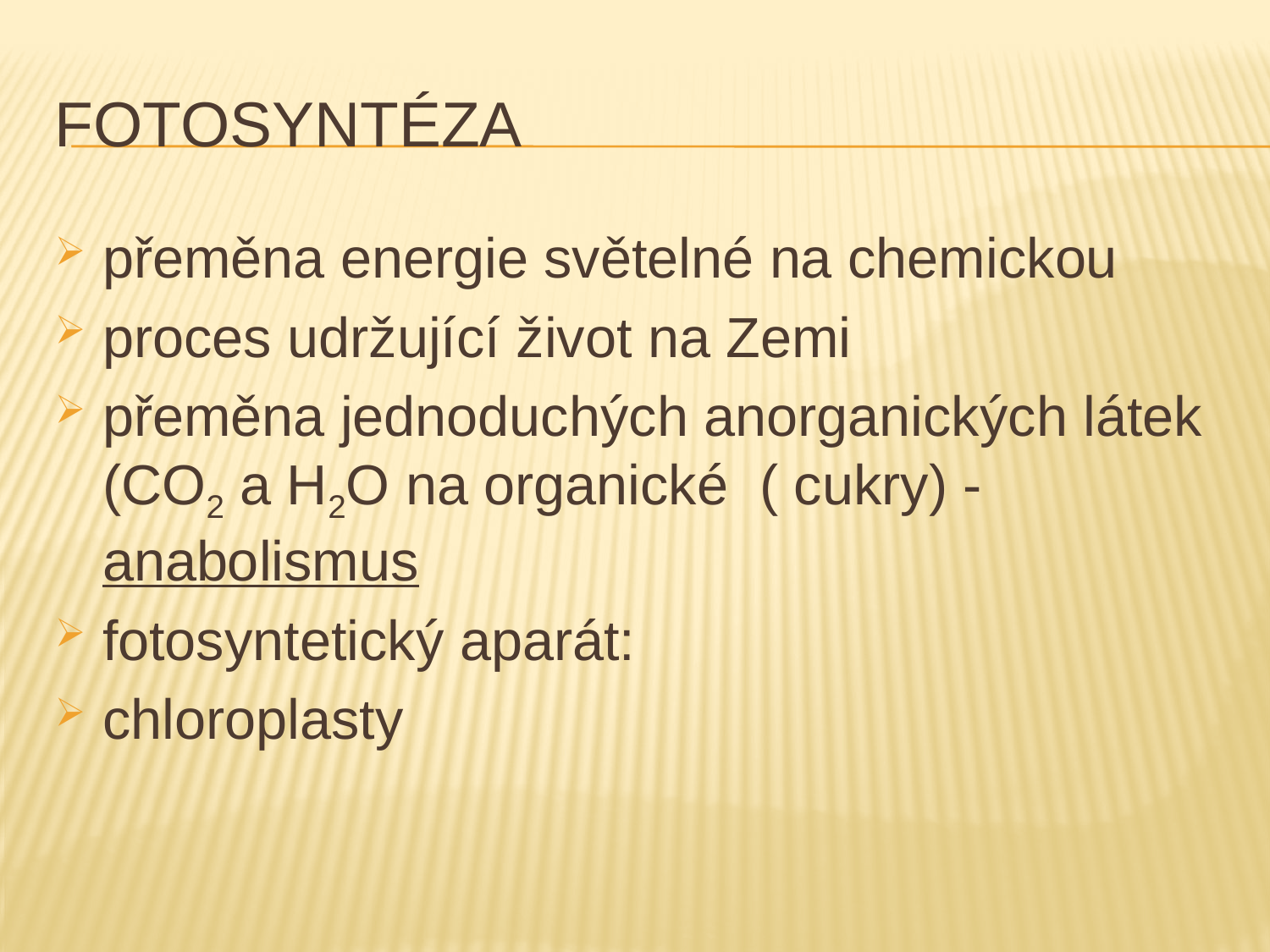

# fotosyntéza
přeměna energie světelné na chemickou
proces udržující život na Zemi
přeměna jednoduchých anorganických látek (CO2 a H2O na organické  ( cukry) - anabolismus
fotosyntetický aparát:
chloroplasty